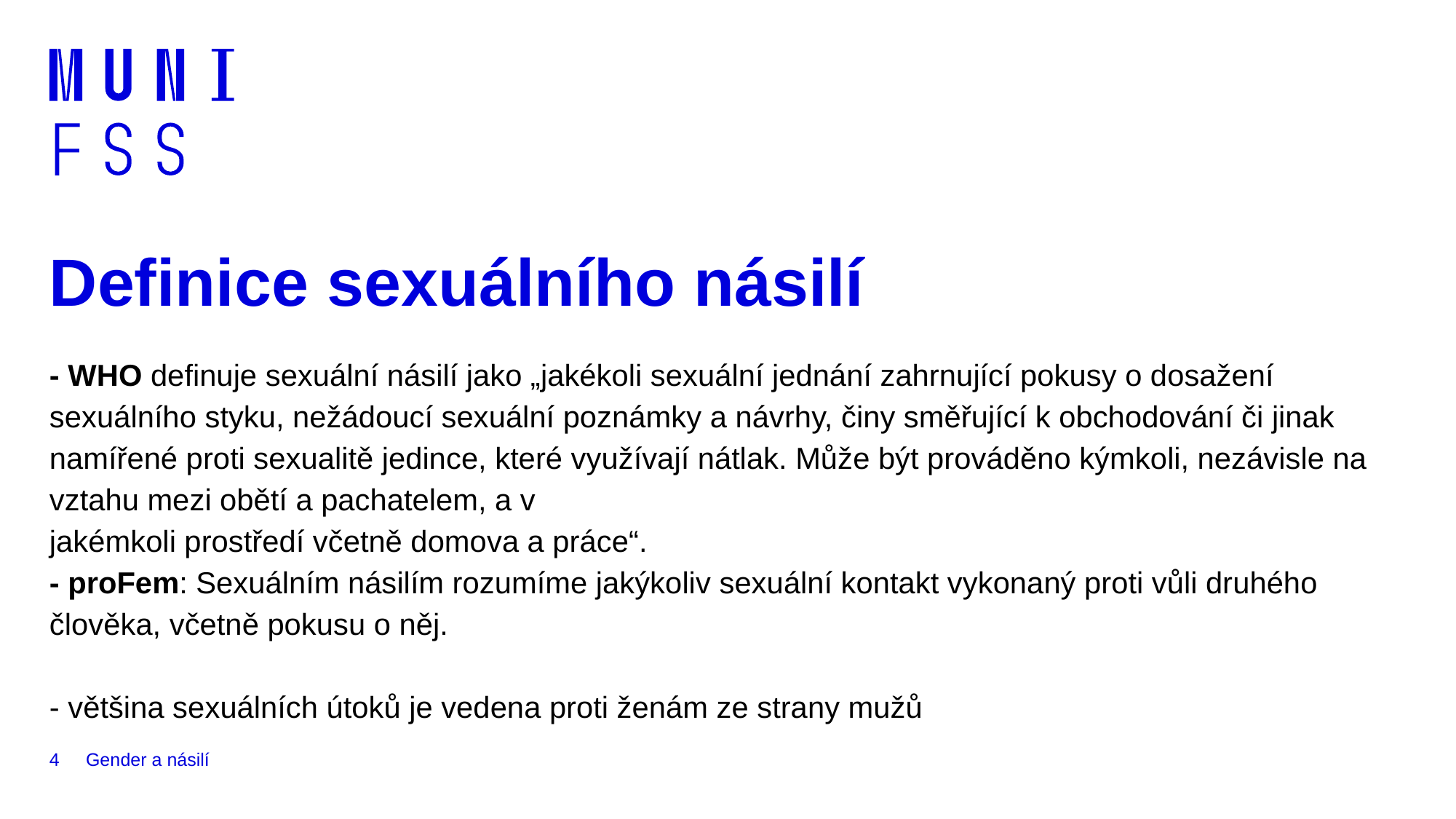

# Definice sexuálního násilí
- WHO definuje sexuální násilí jako „jakékoli sexuální jednání zahrnující pokusy o dosažení sexuálního styku, nežádoucí sexuální poznámky a návrhy, činy směřující k obchodování či jinak namířené proti sexualitě jedince, které využívají nátlak. Může být prováděno kýmkoli, nezávisle na vztahu mezi obětí a pachatelem, a v
jakémkoli prostředí včetně domova a práce“.
- proFem: Sexuálním násilím rozumíme jakýkoliv sexuální kontakt vykonaný proti vůli druhého člověka, včetně pokusu o něj.

- většina sexuálních útoků je vedena proti ženám ze strany mužů
4
Gender a násilí